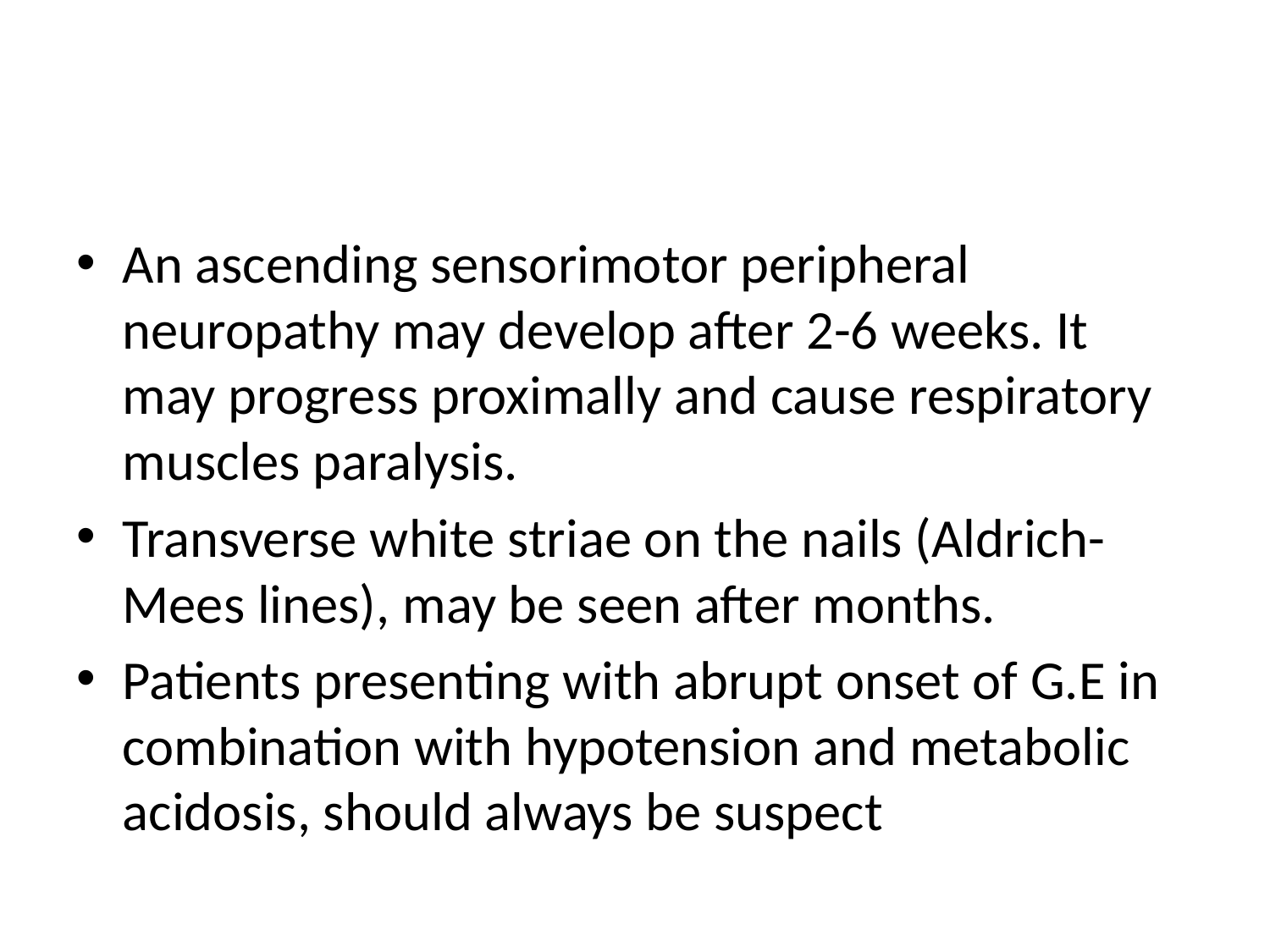

#
An ascending sensorimotor peripheral neuropathy may develop after 2-6 weeks. It may progress proximally and cause respiratory muscles paralysis.
Transverse white striae on the nails (Aldrich-Mees lines), may be seen after months.
Patients presenting with abrupt onset of G.E in combination with hypotension and metabolic acidosis, should always be suspect